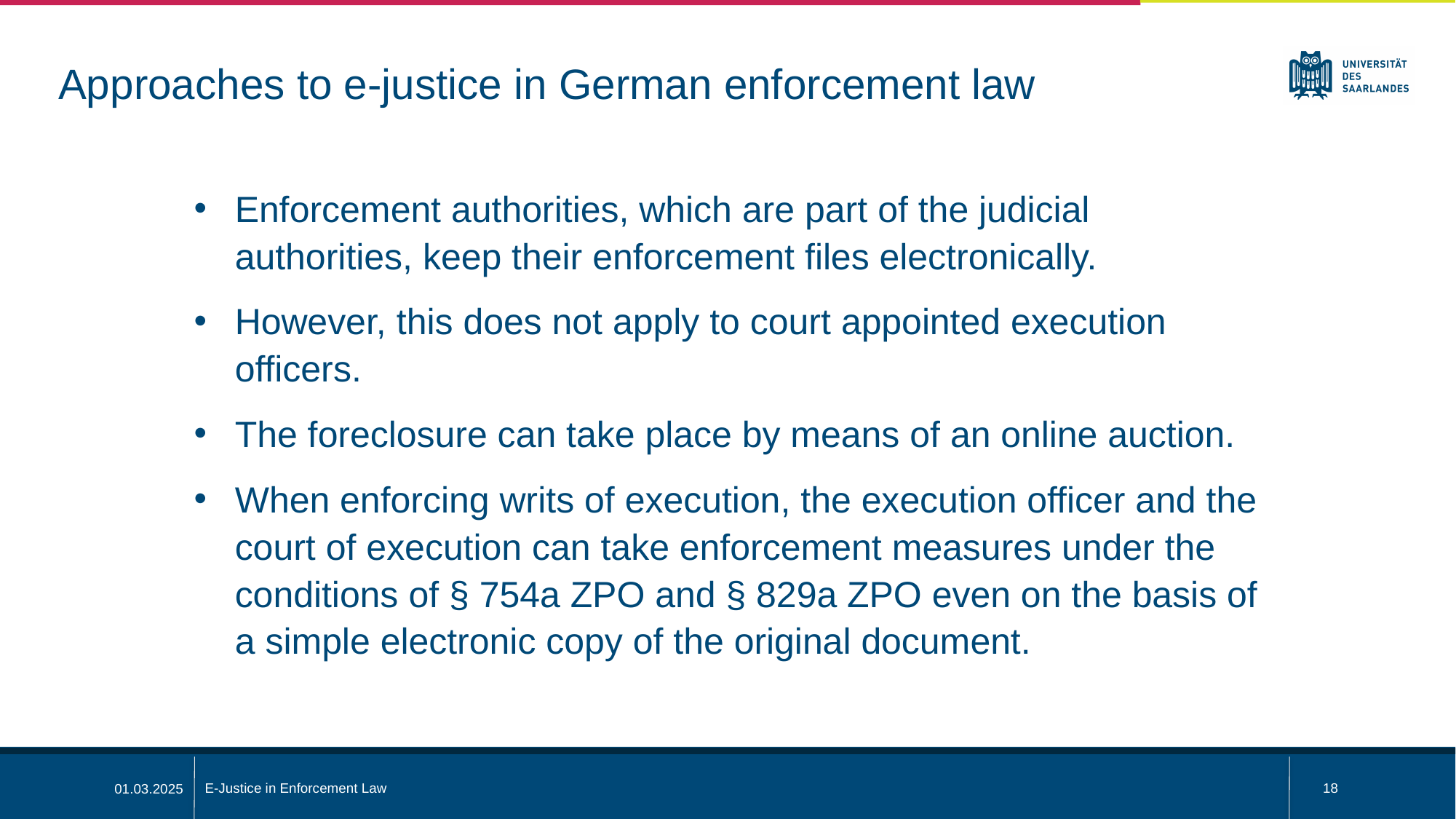

Approaches to e-justice in German enforcement law
Enforcement authorities, which are part of the judicial authorities, keep their enforcement files electronically.
However, this does not apply to court appointed execution officers.
The foreclosure can take place by means of an online auction.
When enforcing writs of execution, the execution officer and the court of execution can take enforcement measures under the conditions of § 754a ZPO and § 829a ZPO even on the basis of a simple electronic copy of the original document.
E-Justice in Enforcement Law
18
01.03.2025